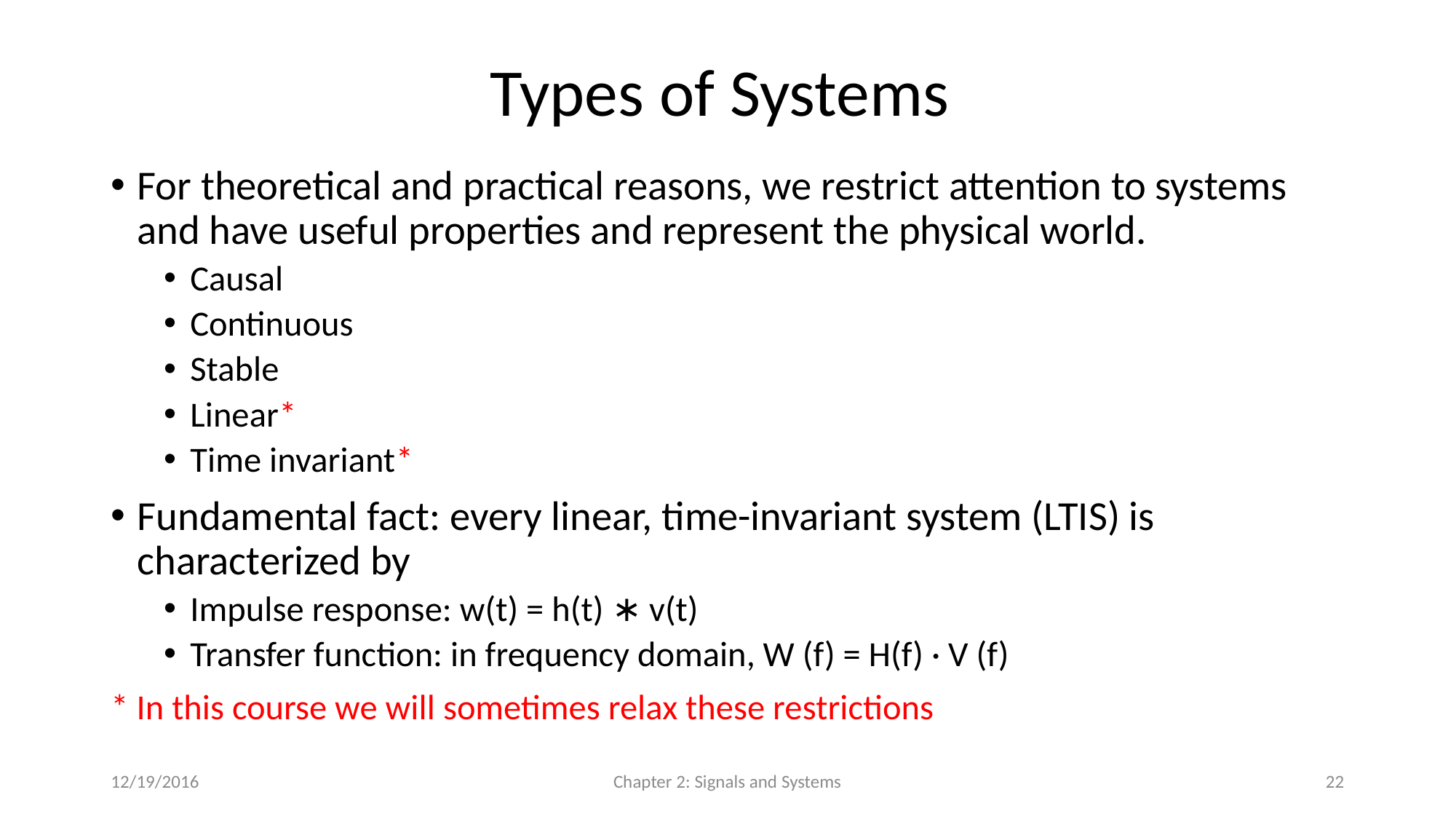

# Types of Systems
For theoretical and practical reasons, we restrict attention to systems and have useful properties and represent the physical world.
Causal
Continuous
Stable
Linear*
Time invariant*
Fundamental fact: every linear, time-invariant system (LTIS) is
characterized by
Impulse response: w(t) = h(t) ∗ v(t)
Transfer function: in frequency domain, W (f) = H(f) · V (f)
* In this course we will sometimes relax these restrictions
12/19/2016
Chapter 2: Signals and Systems
22